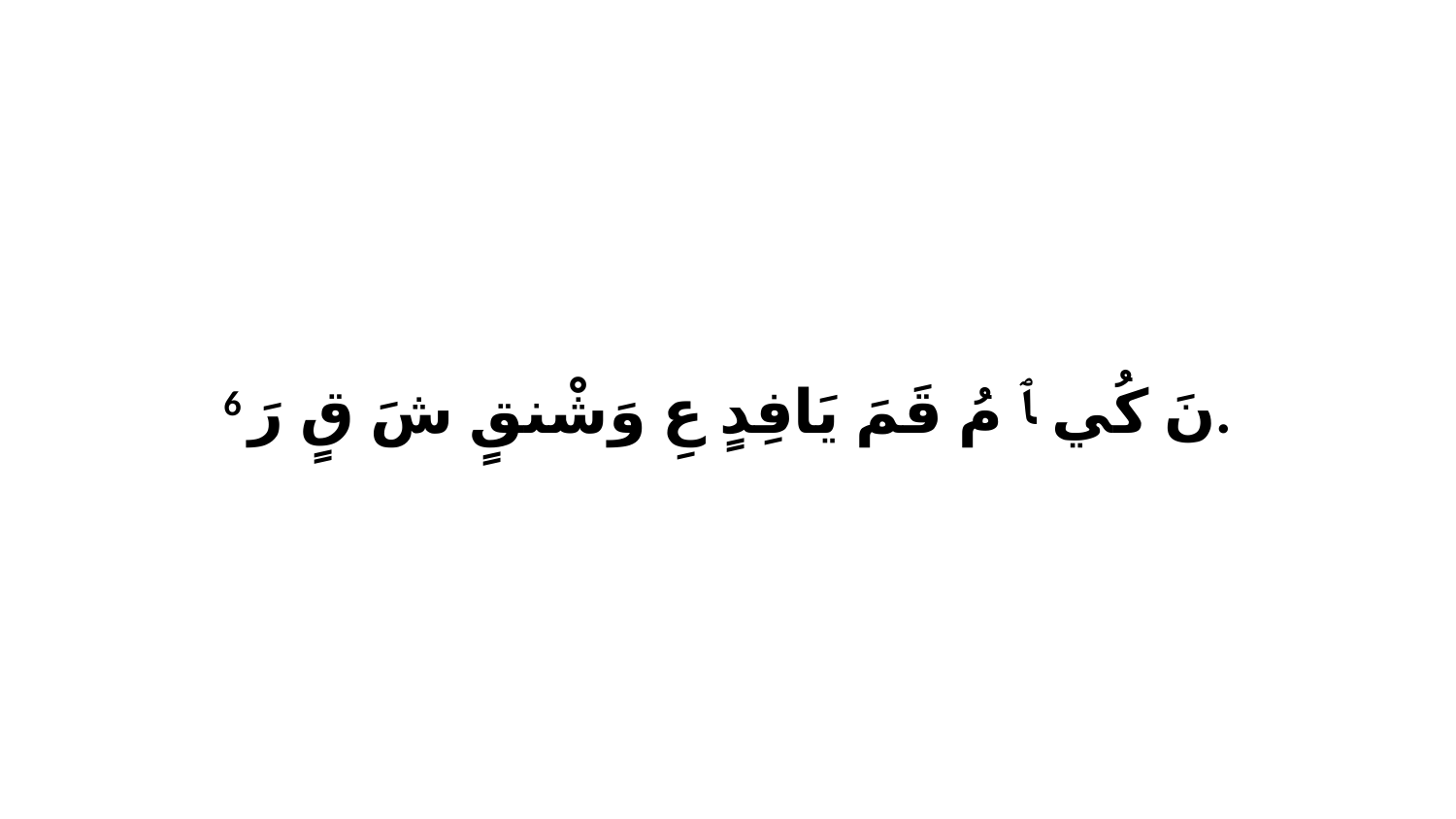

6 نَ كُي ﭑ مُ قَمَ يَافِدٍ عِ وَشْنقٍ شَ قٍ رَ.